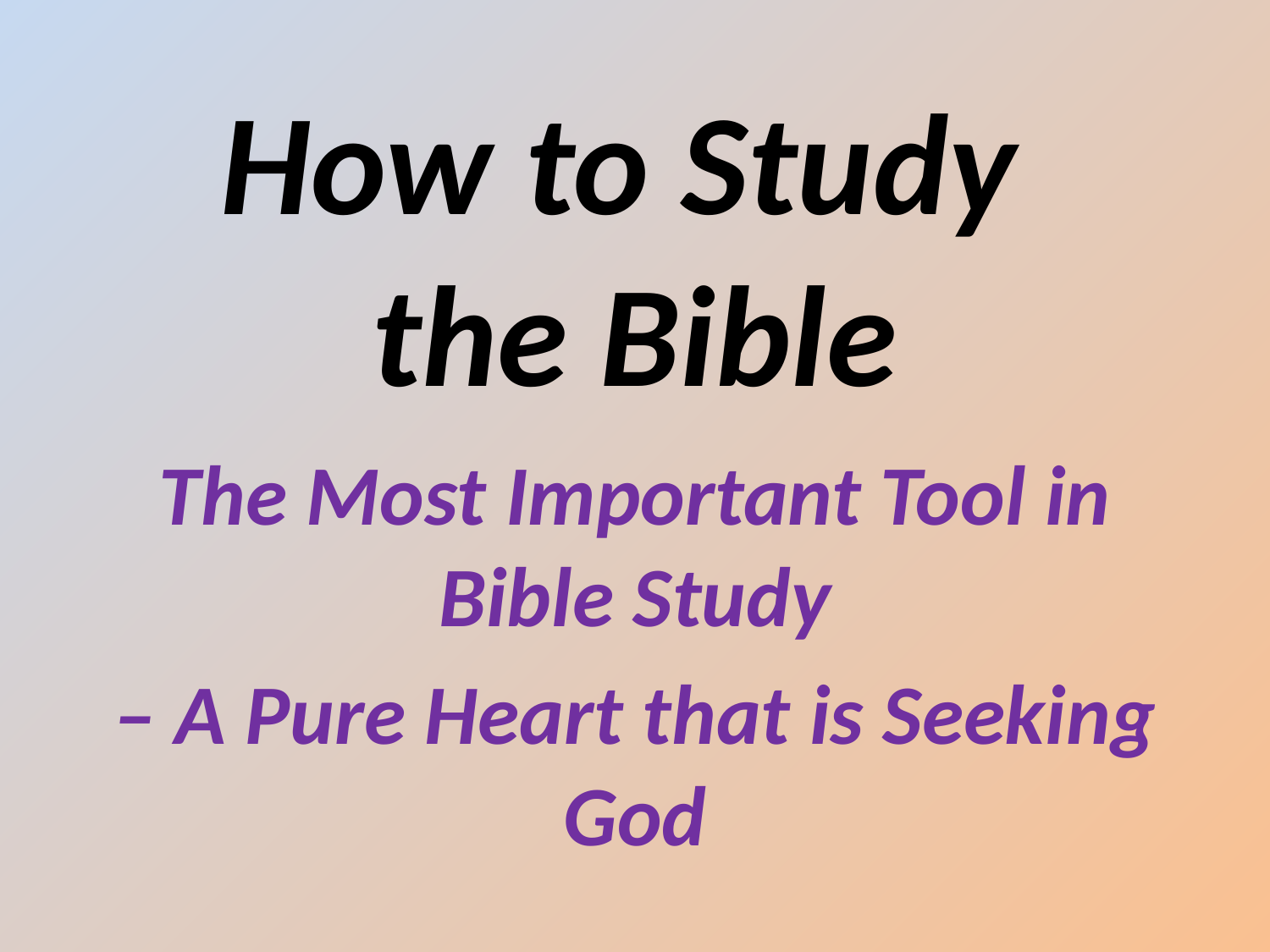

# How to Study the Bible
The Most Important Tool in Bible Study
– A Pure Heart that is Seeking God